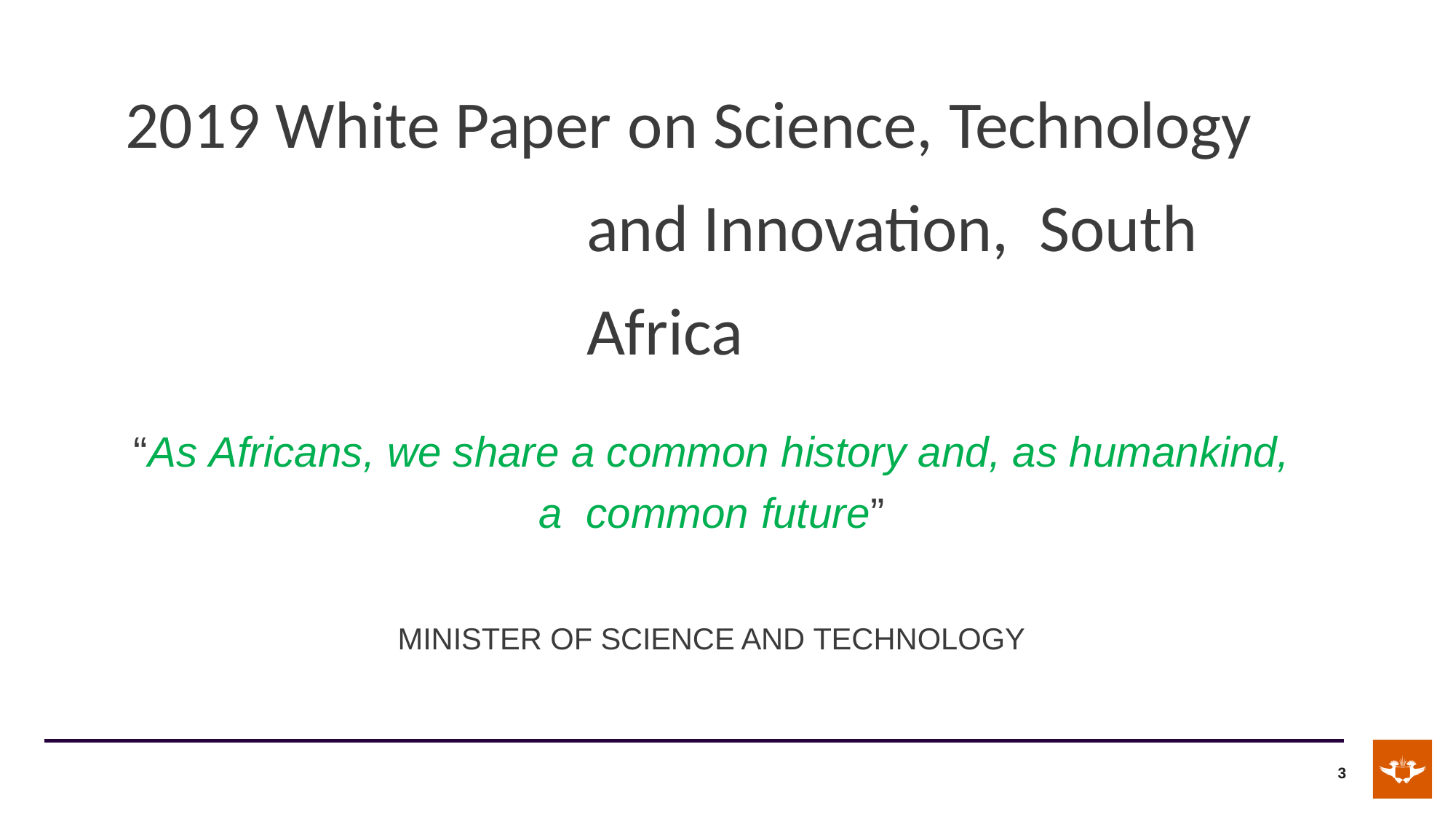

# 2019 White Paper on Science, Technology and Innovation,  South Africa
“As Africans, we share a common history and, as humankind, a  common future”

MINISTER OF SCIENCE AND TECHNOLOGY

3